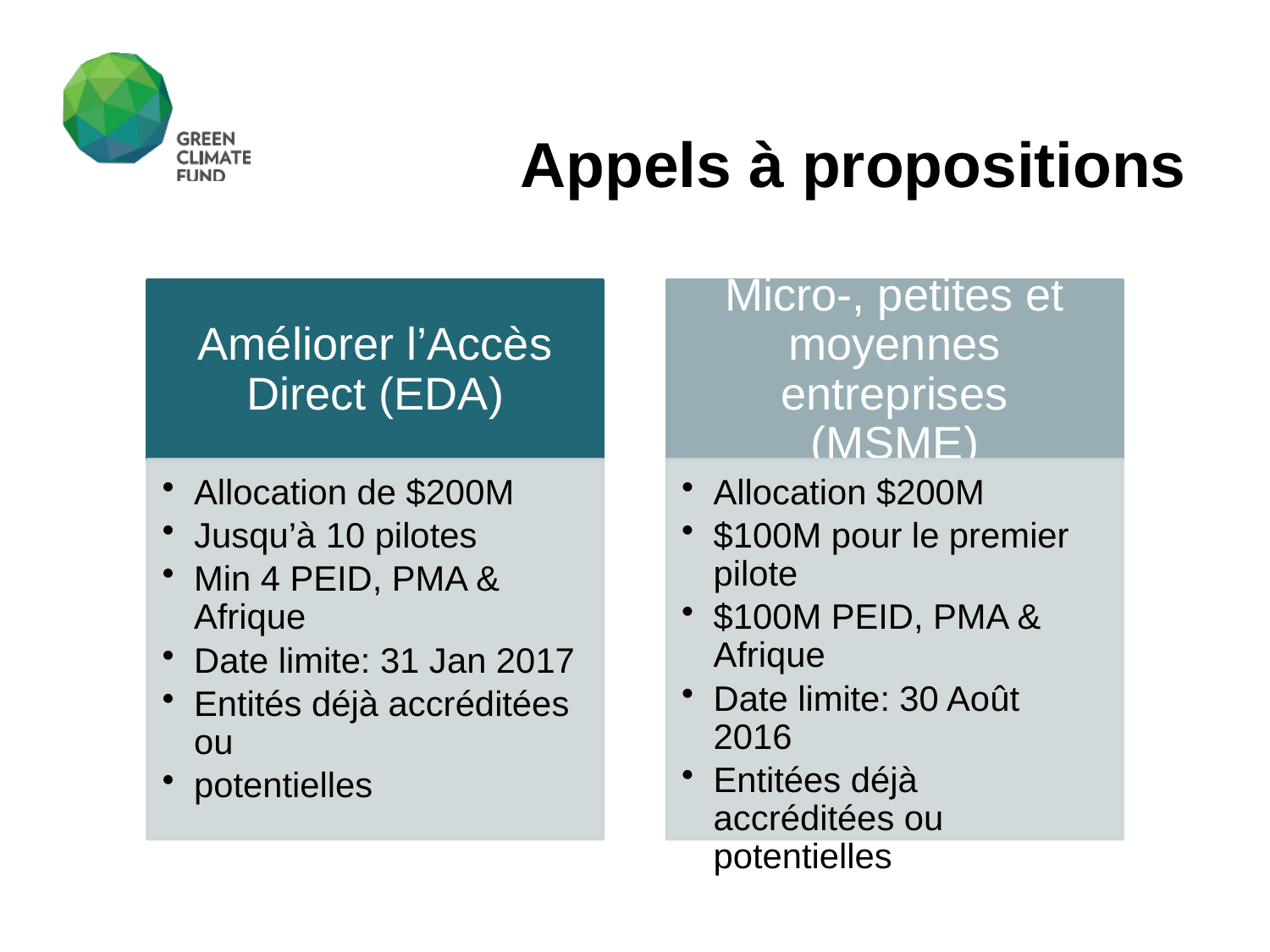

Appels à propositions
Améliorer l’Accès Direct (EDA)
Allocation de $200M
Jusqu’à 10 pilotes
Min 4 PEID, PMA & Afrique
Date limite: 31 Jan 2017
Entités déjà accréditées ou
potentielles
Micro-, petites et moyennes entreprises (MSME)
Allocation $200M
$100M pour le premier pilote
$100M PEID, PMA & Afrique
Date limite: 30 Août 2016
Entitées déjà accréditées ou potentielles